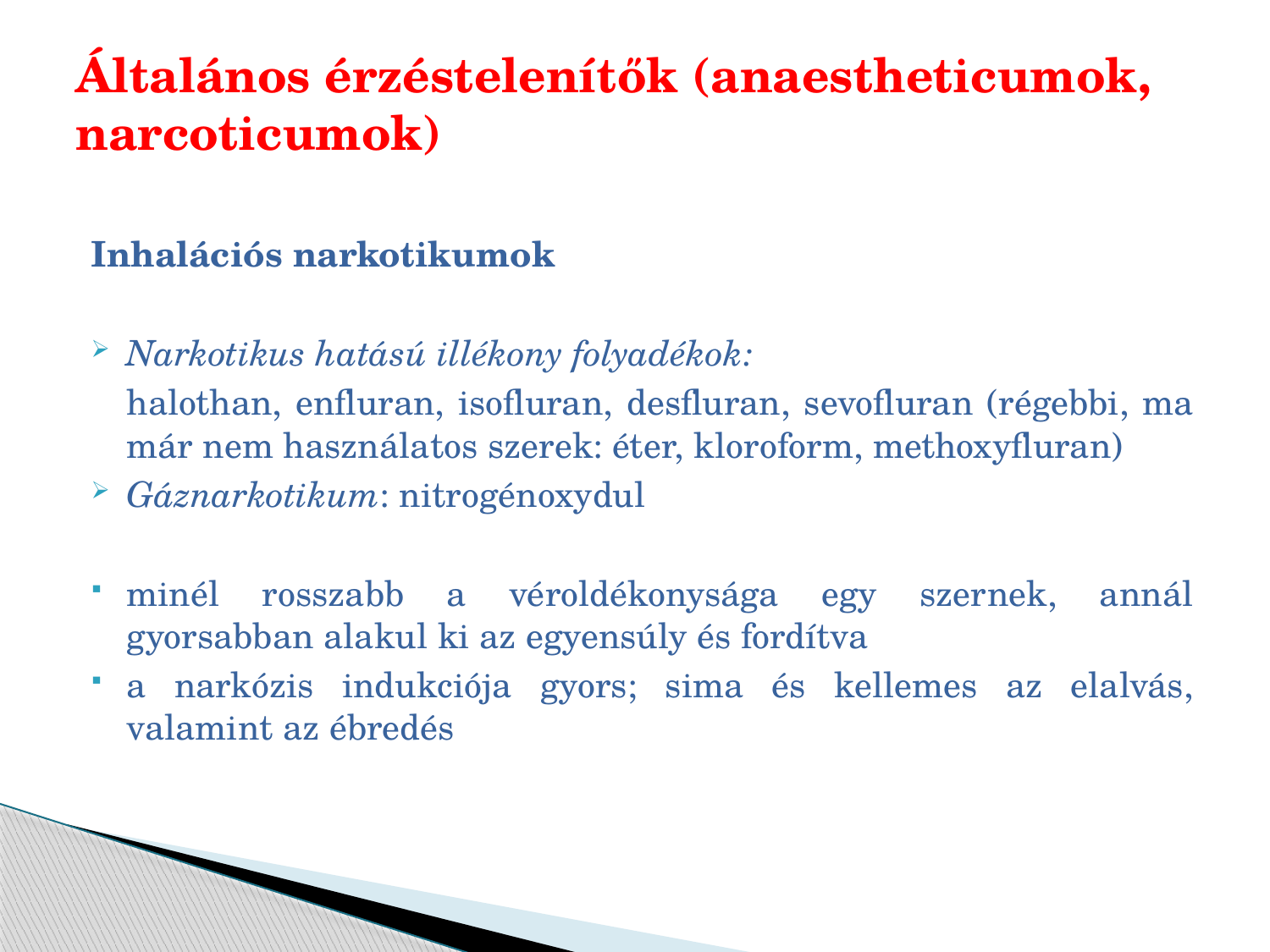

# Általános érzéstelenítők (anaestheticumok, narcoticumok)

Inhalációs narkotikumok

Narkotikus hatású illékony folyadékok:
	halothan, enfluran, isofluran, desfluran, sevofluran (régebbi, ma már nem használatos szerek: éter, kloroform, methoxyfluran)
Gáznarkotikum: nitrogénoxydul

minél rosszabb a véroldékonysága egy szernek, annál gyorsabban alakul ki az egyensúly és fordítva
a narkózis indukciója gyors; sima és kellemes az elalvás, valamint az ébredés